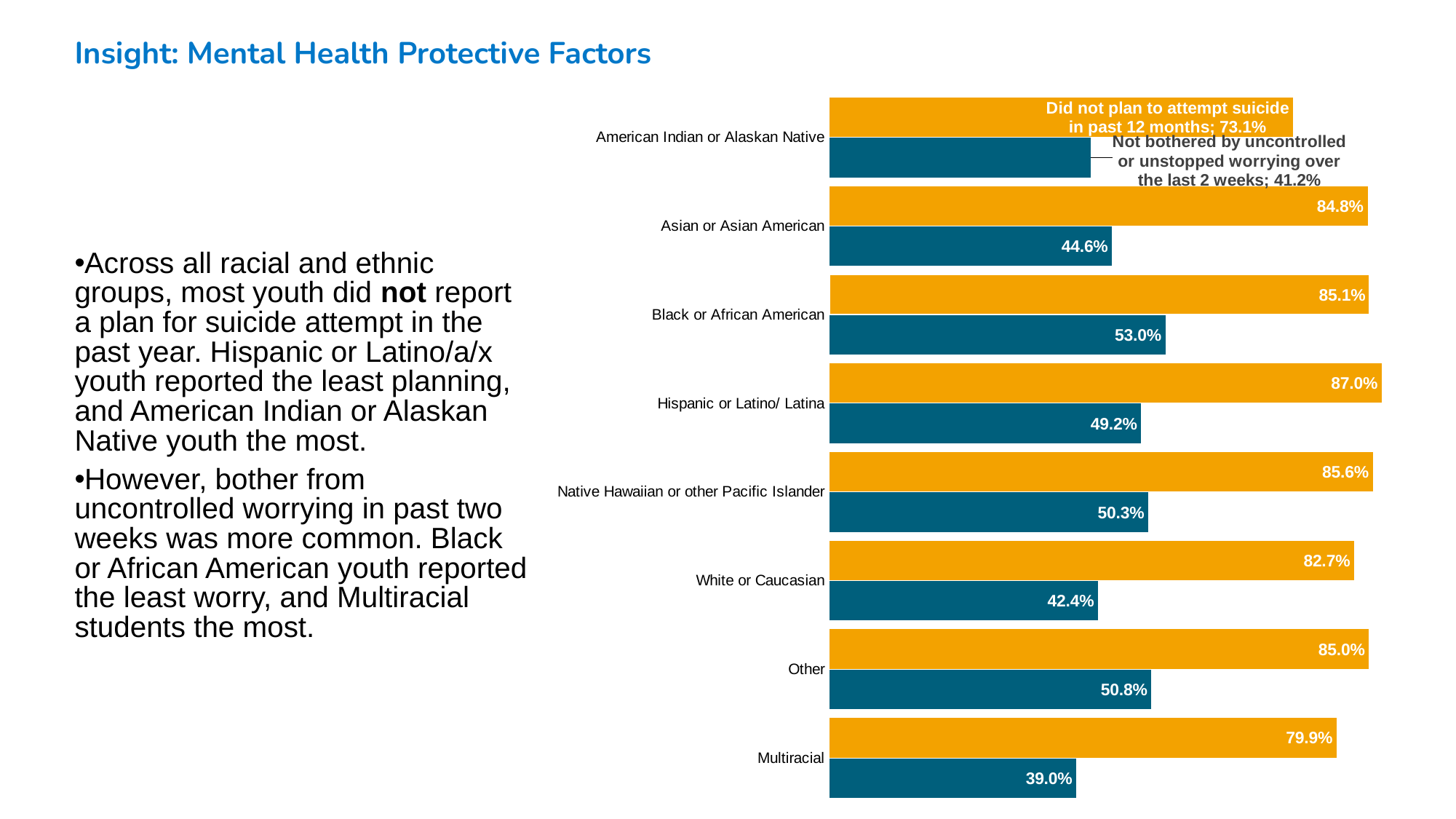

Insight: Mental Health Protective Factors

### Chart

| Category | Did not plan to attempt suicide in past 12 months | Not bothered by uncontrolled or unstopped worrying over the last 2 weeks |
|---|---|---|
| American Indian or Alaskan Native | 0.731 | 0.412 |
| Asian or Asian American | 0.848 | 0.446 |
| Black or African American | 0.851 | 0.53 |
| Hispanic or Latino/ Latina | 0.87 | 0.492 |
| Native Hawaiian or other Pacific Islander | 0.856 | 0.503 |
| White or Caucasian | 0.827 | 0.424 |
| Other | 0.85 | 0.508 |
| Multiracial | 0.799 | 0.39 |
Across all racial and ethnic groups, most youth did not report a plan for suicide attempt in the past year. Hispanic or Latino/a/x youth reported the least planning, and American Indian or Alaskan Native youth the most.
However, bother from uncontrolled worrying in past two weeks was more common. Black or African American youth reported the least worry, and Multiracial students the most.